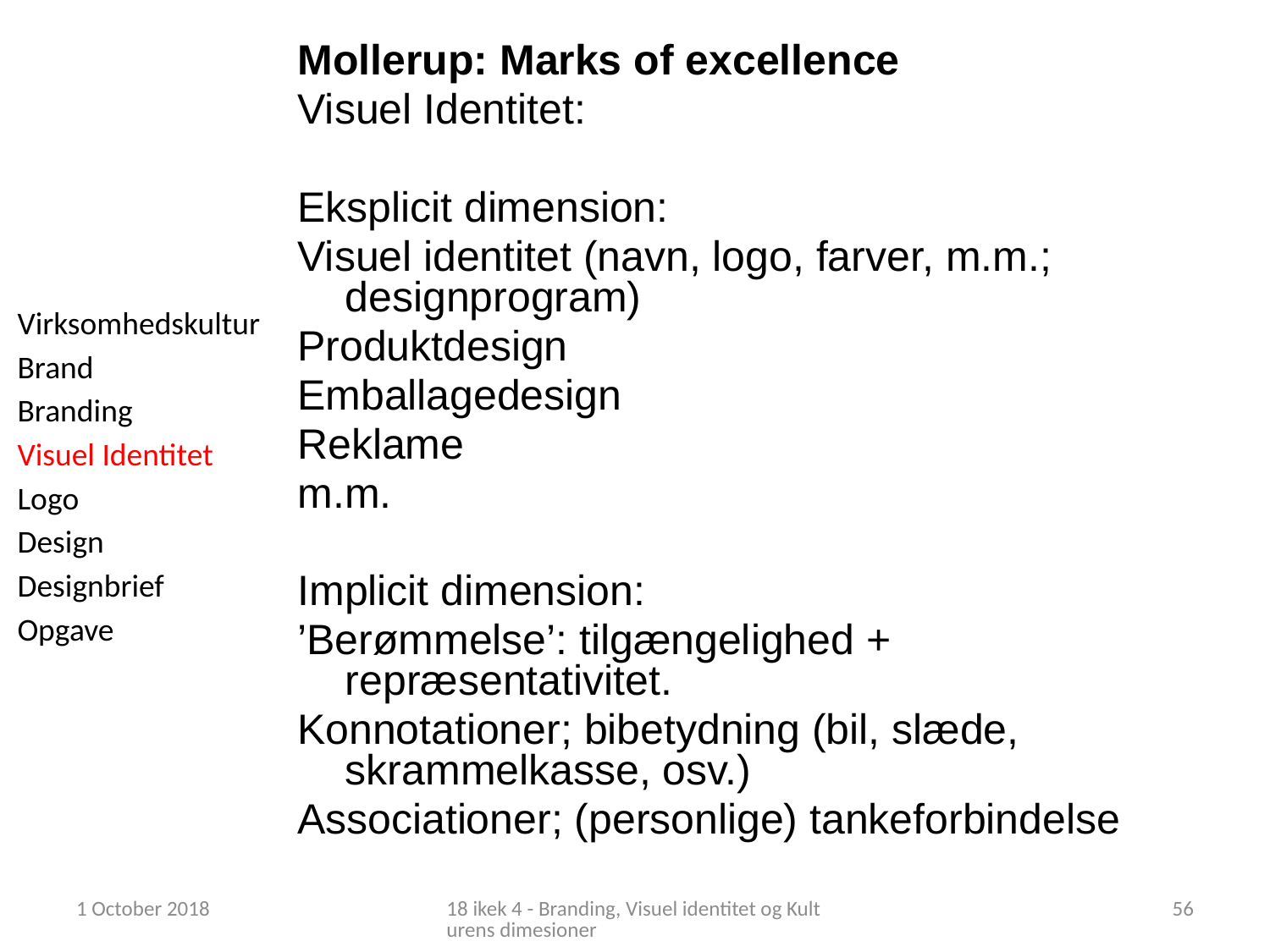

Mollerup: Marks of excellence
Visuel Identitet:

Eksplicit dimension:
Visuel identitet (navn, logo, farver, m.m.; designprogram)
Produktdesign
Emballagedesign
Reklame
m.m.

Implicit dimension:
’Berømmelse’: tilgængelighed + repræsentativitet.
Konnotationer; bibetydning (bil, slæde, skrammelkasse, osv.)
Associationer; (personlige) tankeforbindelse

Virksomhedskultur
Brand
Branding
Visuel Identitet
Logo
Design
Designbrief
Opgave
1 October 2018
18 ikek 4 - Branding, Visuel identitet og Kulturens dimesioner
56